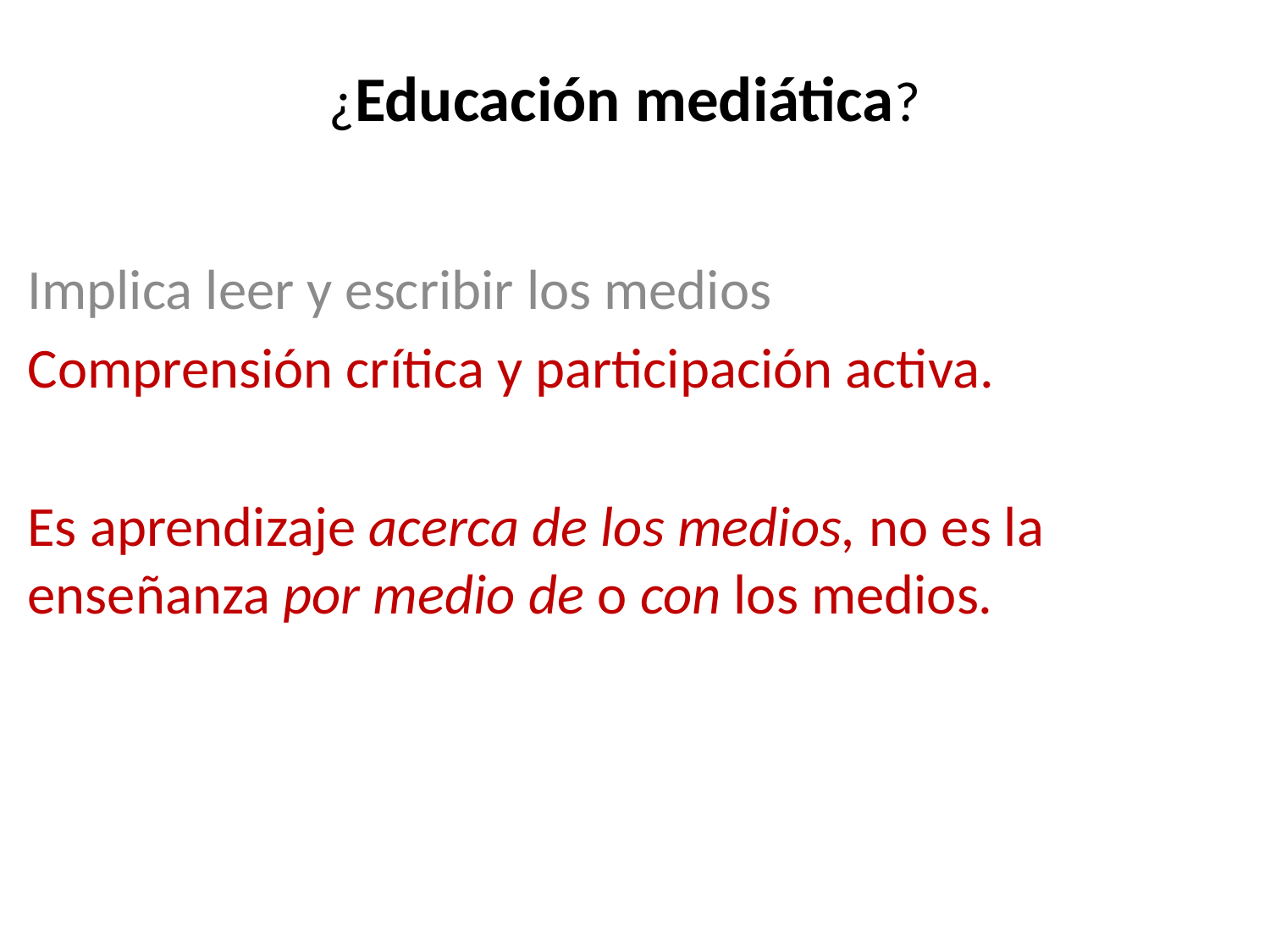

# ¿Educación mediática?
Implica leer y escribir los medios
Comprensión crítica y participación activa.

Es aprendizaje acerca de los medios, no es la enseñanza por medio de o con los medios.